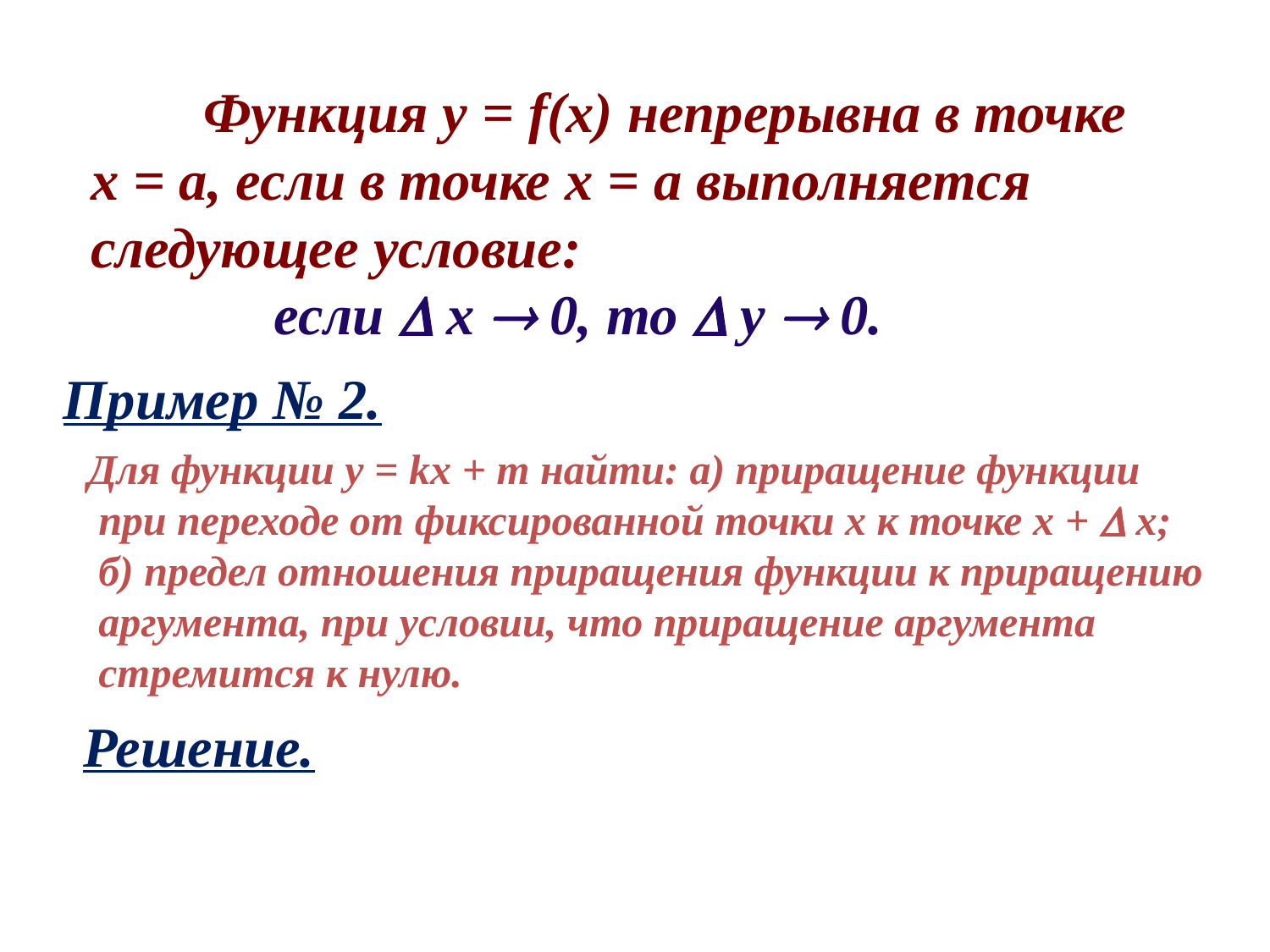

Функция y = f(x) непрерывна в точке
 х = а, если в точке х = а выполняется
 следующее условие:
      	     если Δ х → 0, то Δ у → 0.
Пример № 2.
Для функции y = kx + m найти: а) приращение функции
 при переходе от фиксированной точки х к точке х + Δ х;
 б) предел отношения приращения функции к приращению
 аргумента, при условии, что приращение аргумента
 стремится к нулю.
Решение.